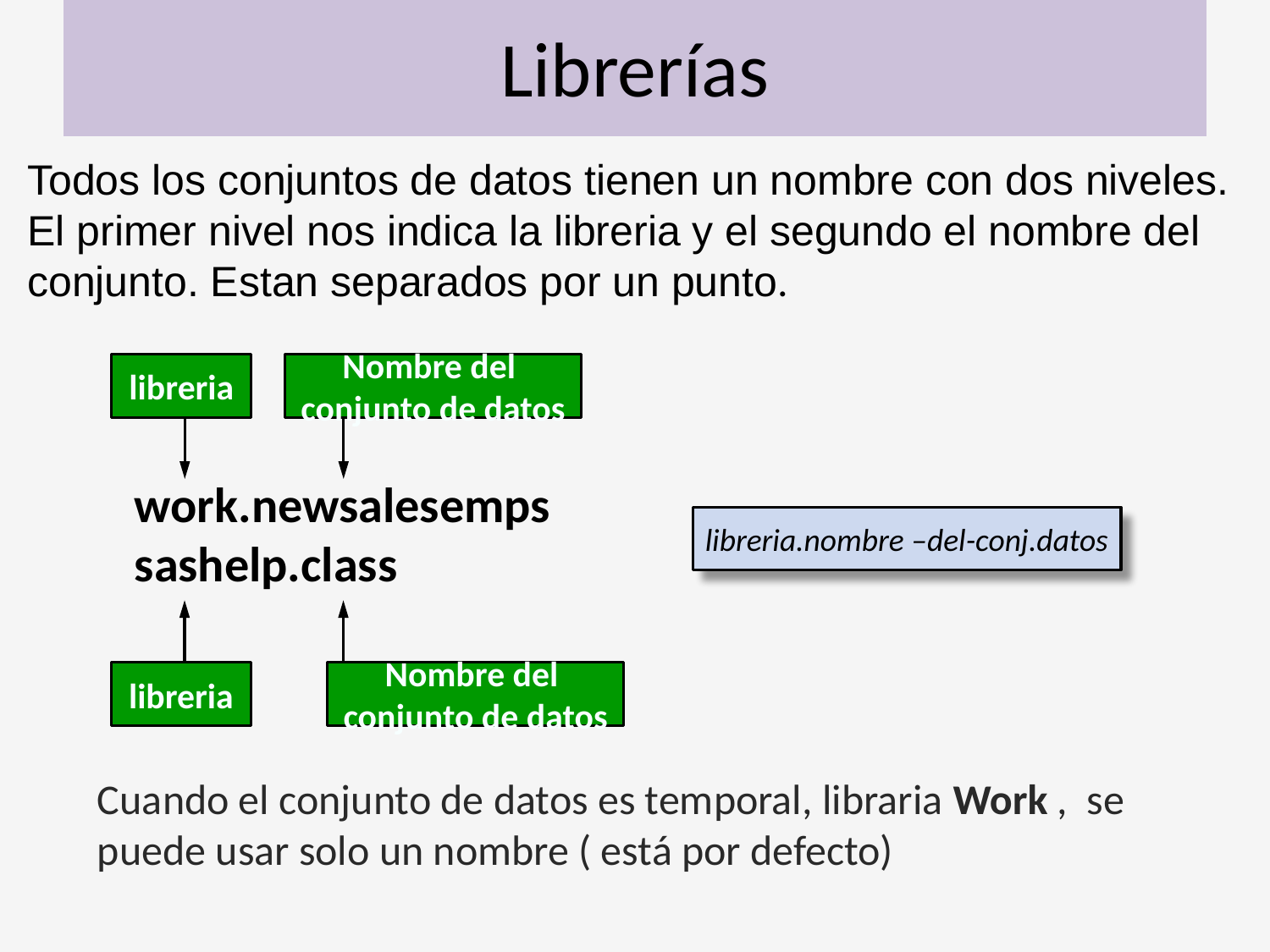

# Librerías

Todos los conjuntos de datos tienen un nombre con dos niveles. El primer nivel nos indica la libreria y el segundo el nombre del conjunto. Estan separados por un punto.

libreria
Nombre del
conjunto de datos
work.newsalesemps
sashelp.class
libreria
Nombre del
conjunto de datos
libreria.nombre –del-conj.datos
Cuando el conjunto de datos es temporal, libraria Work ,  se puede usar solo un nombre ( está por defecto)